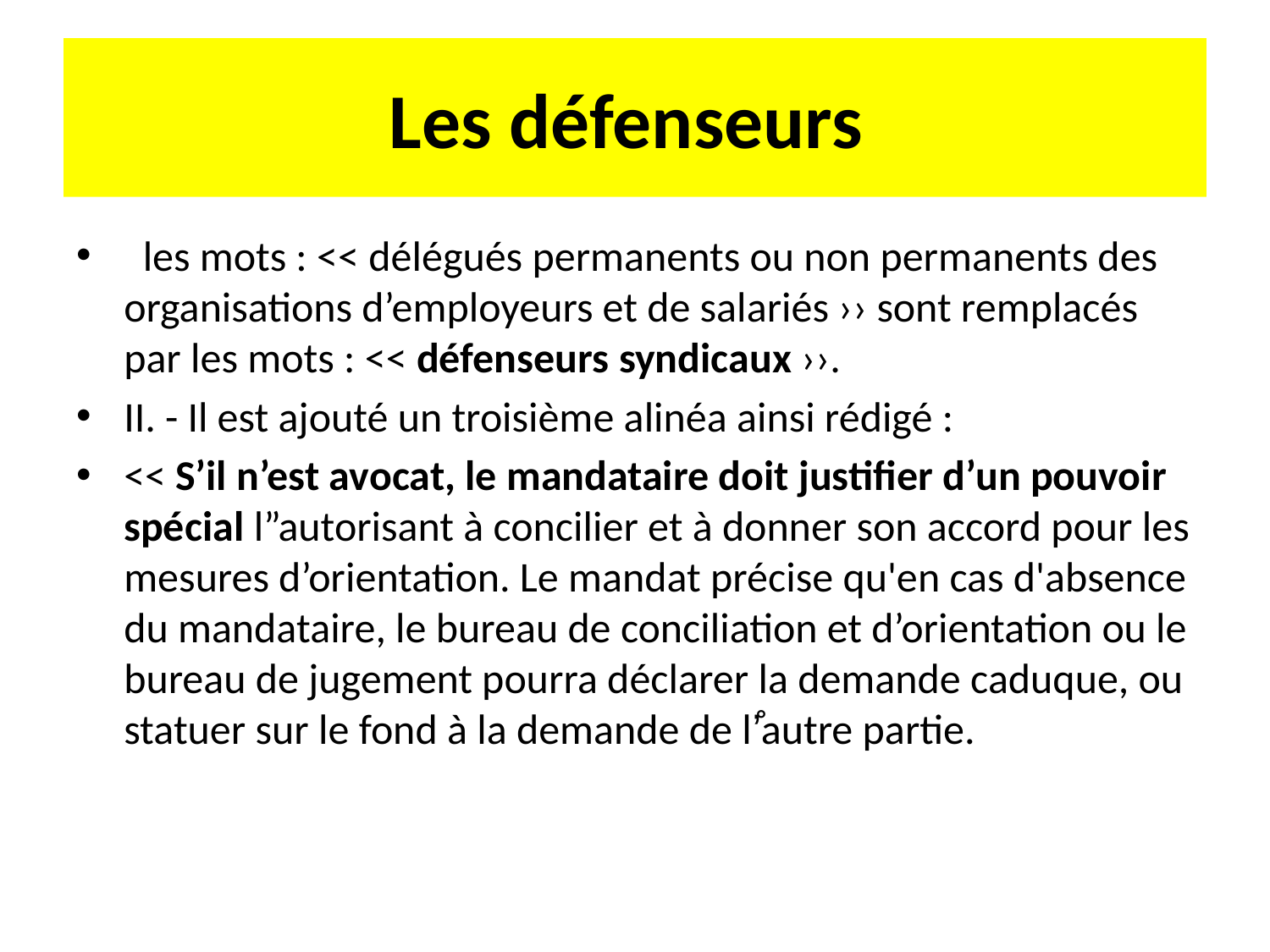

# Les défenseurs
  les mots : << délégués permanents ou non permanents des organisations d’employeurs et de salariés ›› sont remplacés par les mots : << défenseurs syndicaux ››.
II. - Il est ajouté un troisième alinéa ainsi rédigé :
<< S’il n’est avocat, le mandataire doit justifier d’un pouvoir spécial l”autorisant à concilier et à donner son accord pour les mesures d’orientation. Le mandat précise qu'en cas d'absence du mandataire, le bureau de conciliation et d’orientation ou le bureau de jugement pourra déclarer la demande caduque, ou statuer sur le fond à la demande de l’̊autre partie.